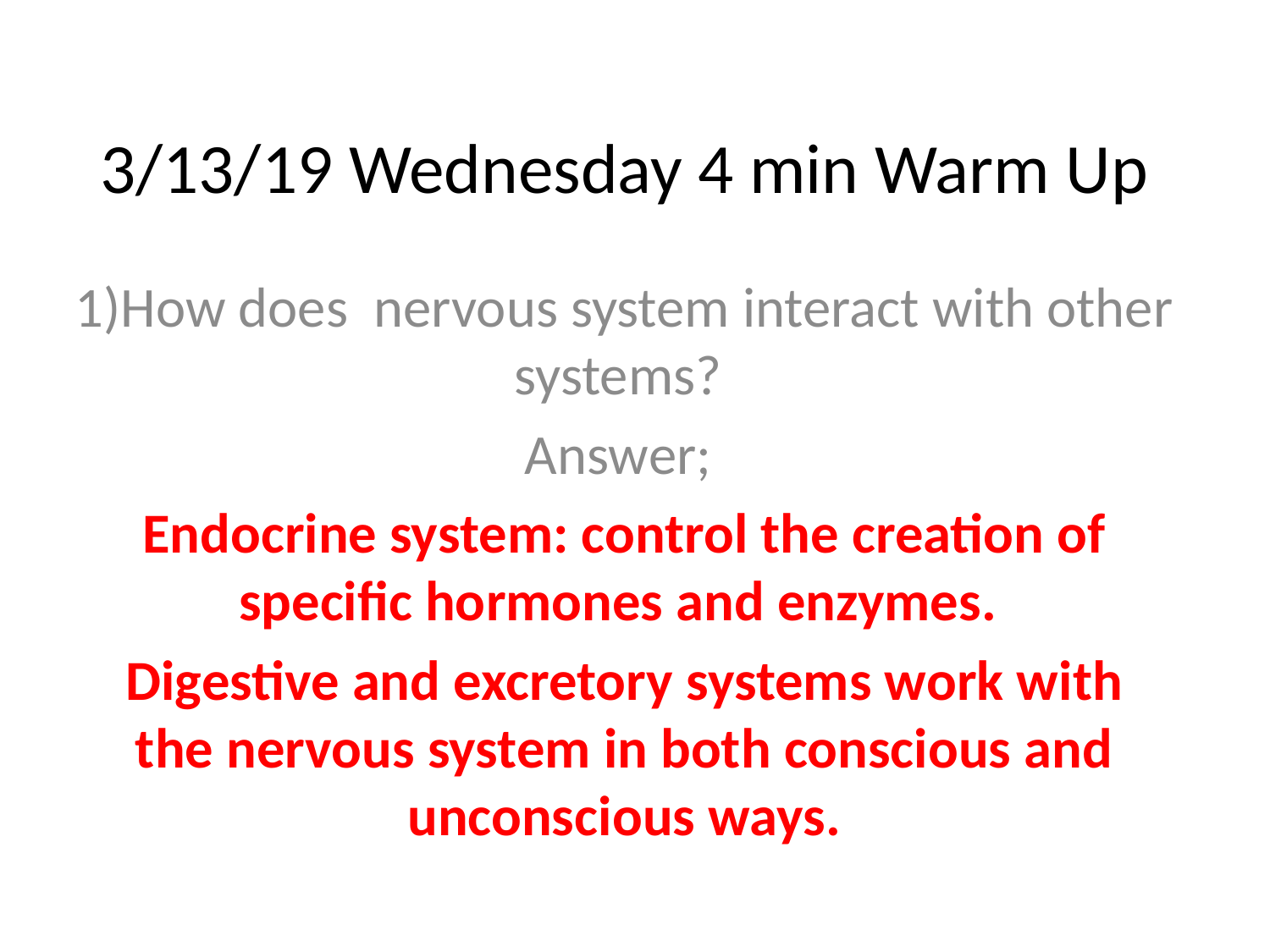

# 3/13/19 Wednesday 4 min Warm Up
1)How does  nervous system interact with other systems?
Answer;
Endocrine system: control the creation of specific hormones and enzymes.
Digestive and excretory systems work with the nervous system in both conscious and unconscious ways.